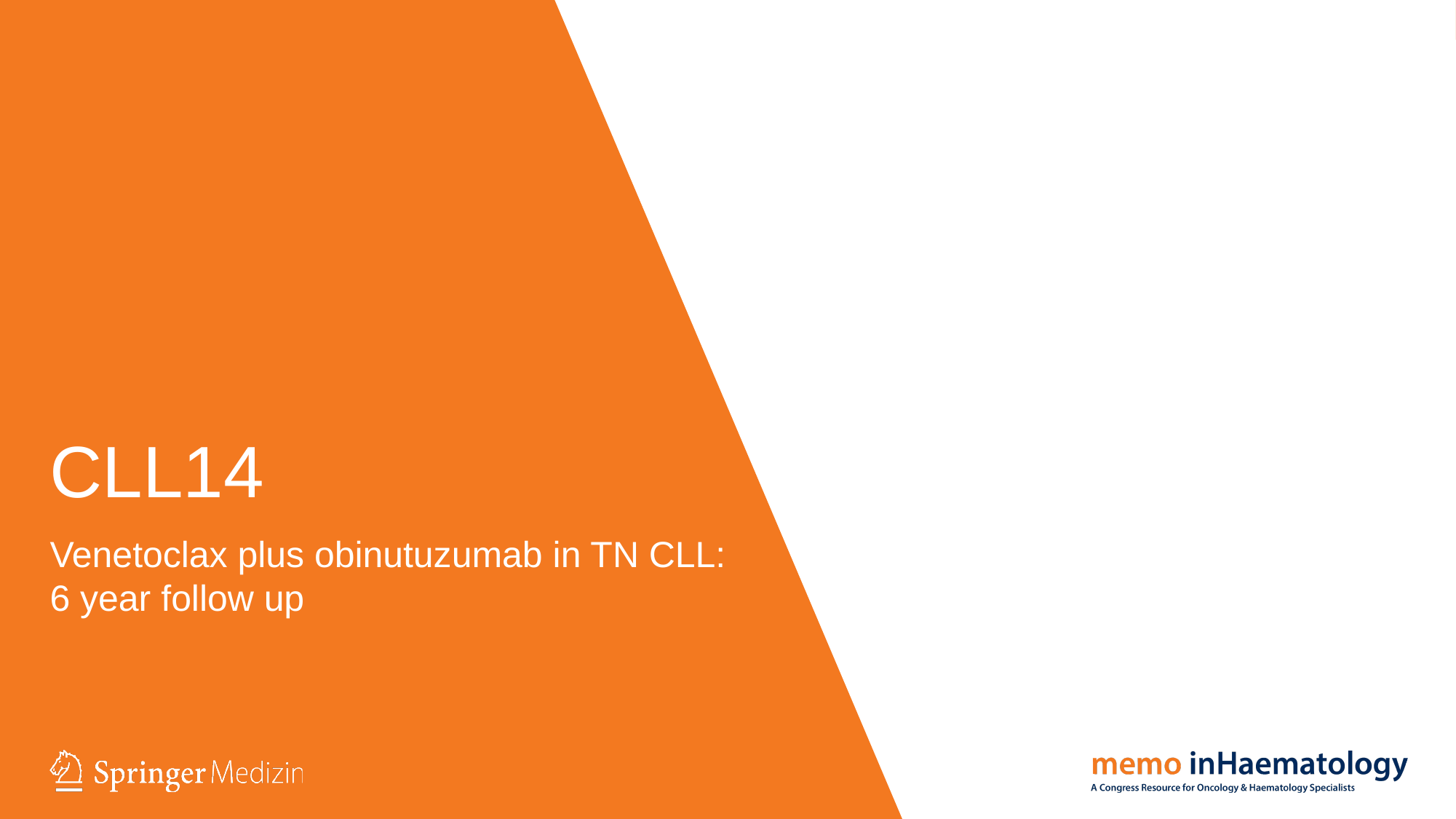

# CLL14
Venetoclax plus obinutuzumab in TN CLL:
6 year follow up